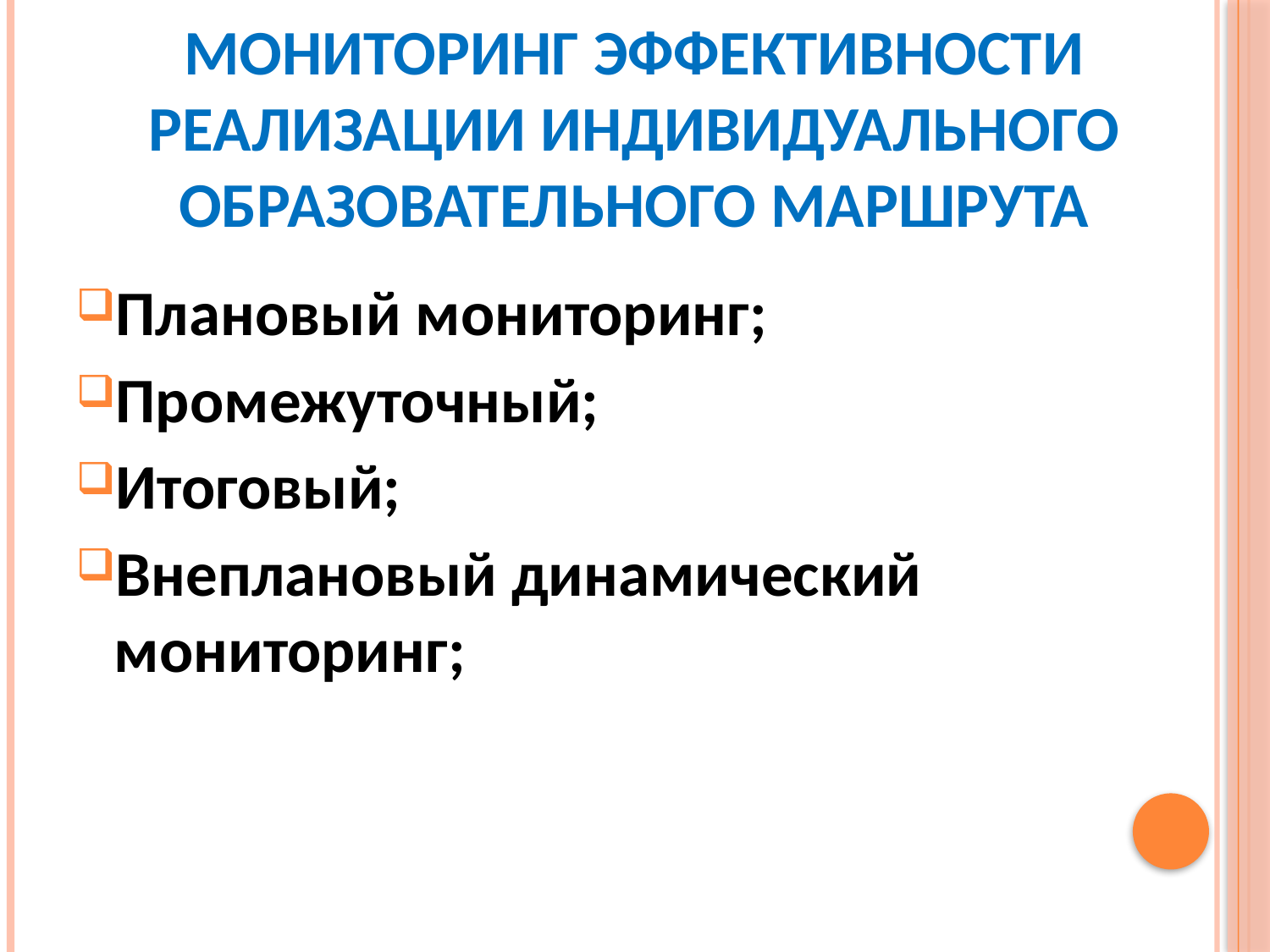

# Мониторинг эффективности реализации индивидуального образовательного маршрута
Плановый мониторинг;
Промежуточный;
Итоговый;
Внеплановый динамический мониторинг;